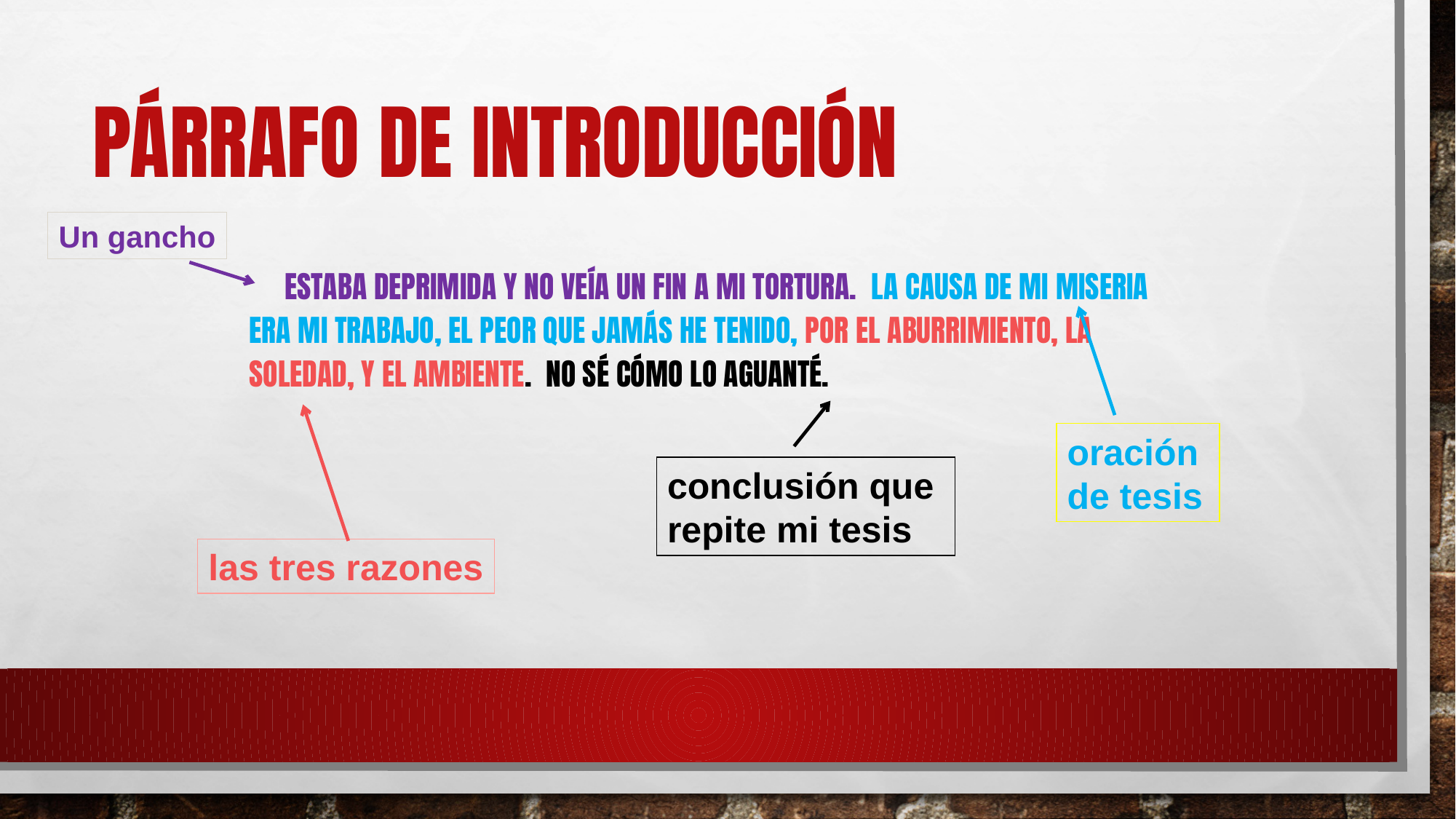

# Párrafo de introducción
     Estaba deprimida y no veía un fin a mi tortura.  La causa de mi miseria era mi trabajo, el peor que jamás he tenido, por el aburrimiento, la soledad, y el ambiente.  No sé cómo lo aguanté.
Un gancho
oración
de tesis
conclusión que
repite mi tesis
las tres razones